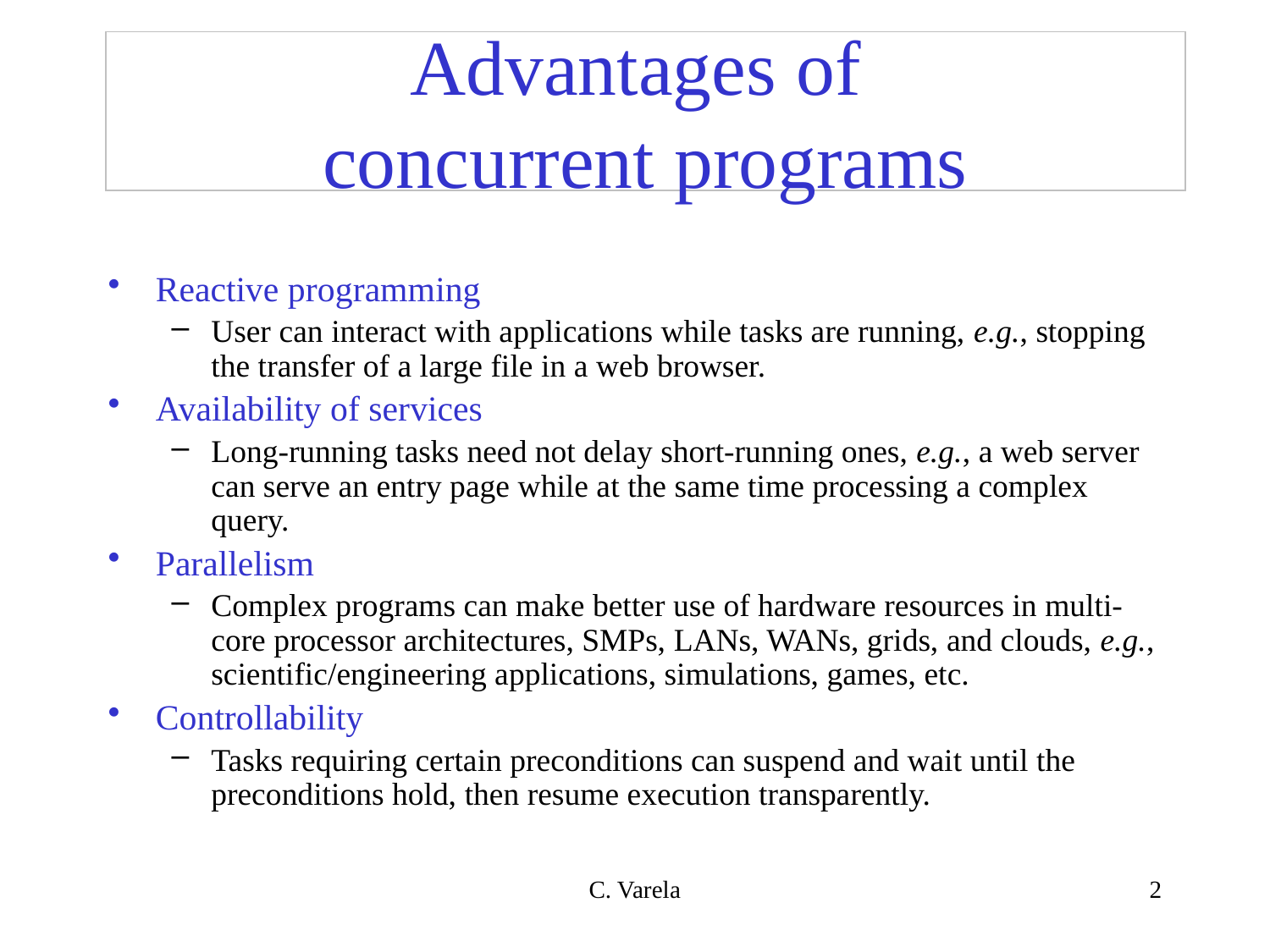

# Advantages of concurrent programs
Reactive programming
User can interact with applications while tasks are running, e.g., stopping the transfer of a large file in a web browser.
Availability of services
Long-running tasks need not delay short-running ones, e.g., a web server can serve an entry page while at the same time processing a complex query.
Parallelism
Complex programs can make better use of hardware resources in multi-core processor architectures, SMPs, LANs, WANs, grids, and clouds, e.g., scientific/engineering applications, simulations, games, etc.
Controllability
Tasks requiring certain preconditions can suspend and wait until the preconditions hold, then resume execution transparently.
C. Varela
2